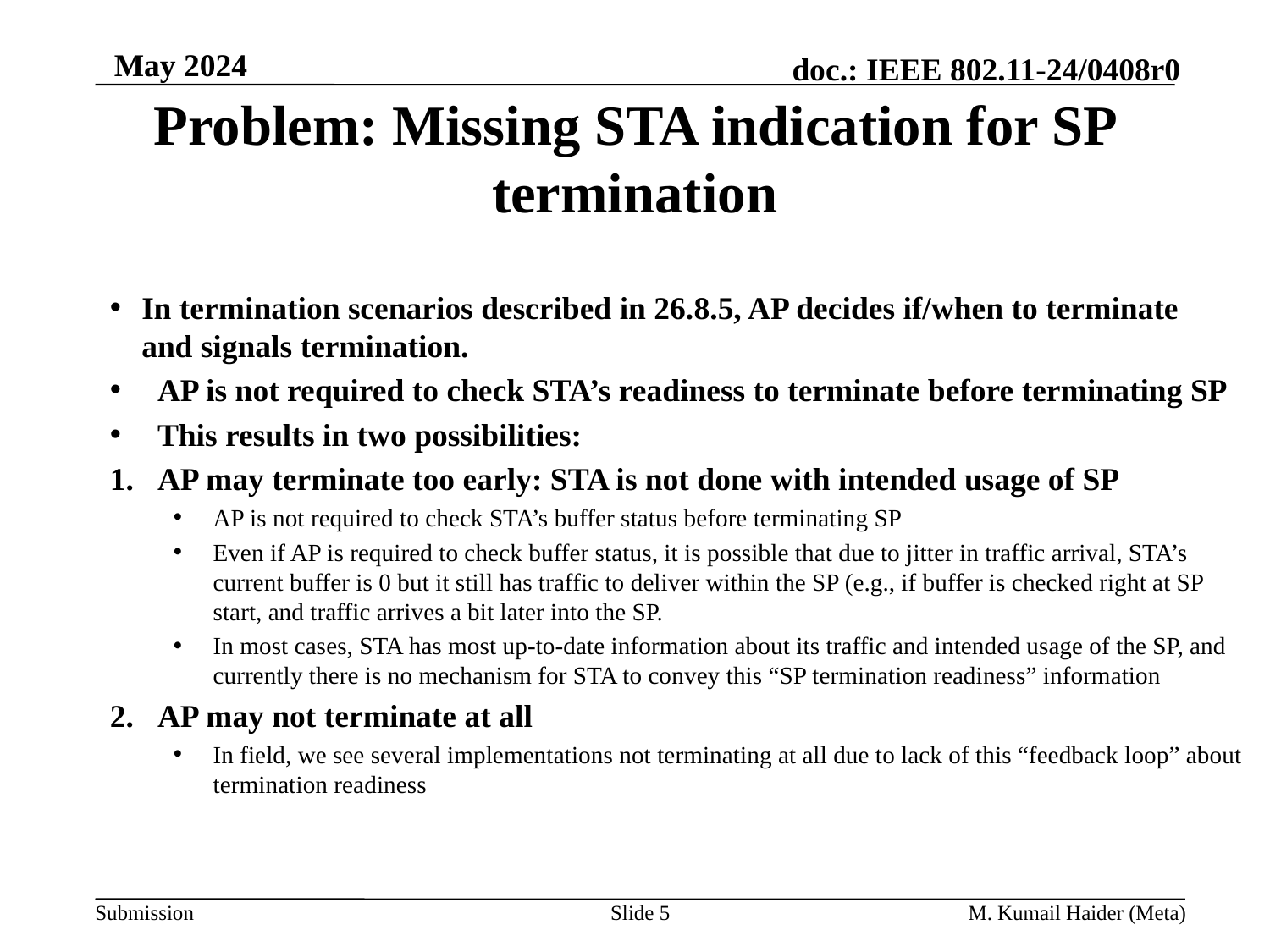

# Problem: Missing STA indication for SP termination

In termination scenarios described in 26.8.5, AP decides if/when to terminate    and signals termination.
AP is not required to check STA’s readiness to terminate before terminating SP
This results in two possibilities:
AP may terminate too early: STA is not done with intended usage of SP
AP is not required to check STA’s buffer status before terminating SP
Even if AP is required to check buffer status, it is possible that due to jitter in traffic arrival, STA’s current buffer is 0 but it still has traffic to deliver within the SP (e.g., if buffer is checked right at SP start, and traffic arrives a bit later into the SP.
In most cases, STA has most up-to-date information about its traffic and intended usage of the SP, and currently there is no mechanism for STA to convey this “SP termination readiness” information
AP may not terminate at all
In field, we see several implementations not terminating at all due to lack of this “feedback loop” about termination readiness

Slide 5
M. Kumail Haider (Meta)